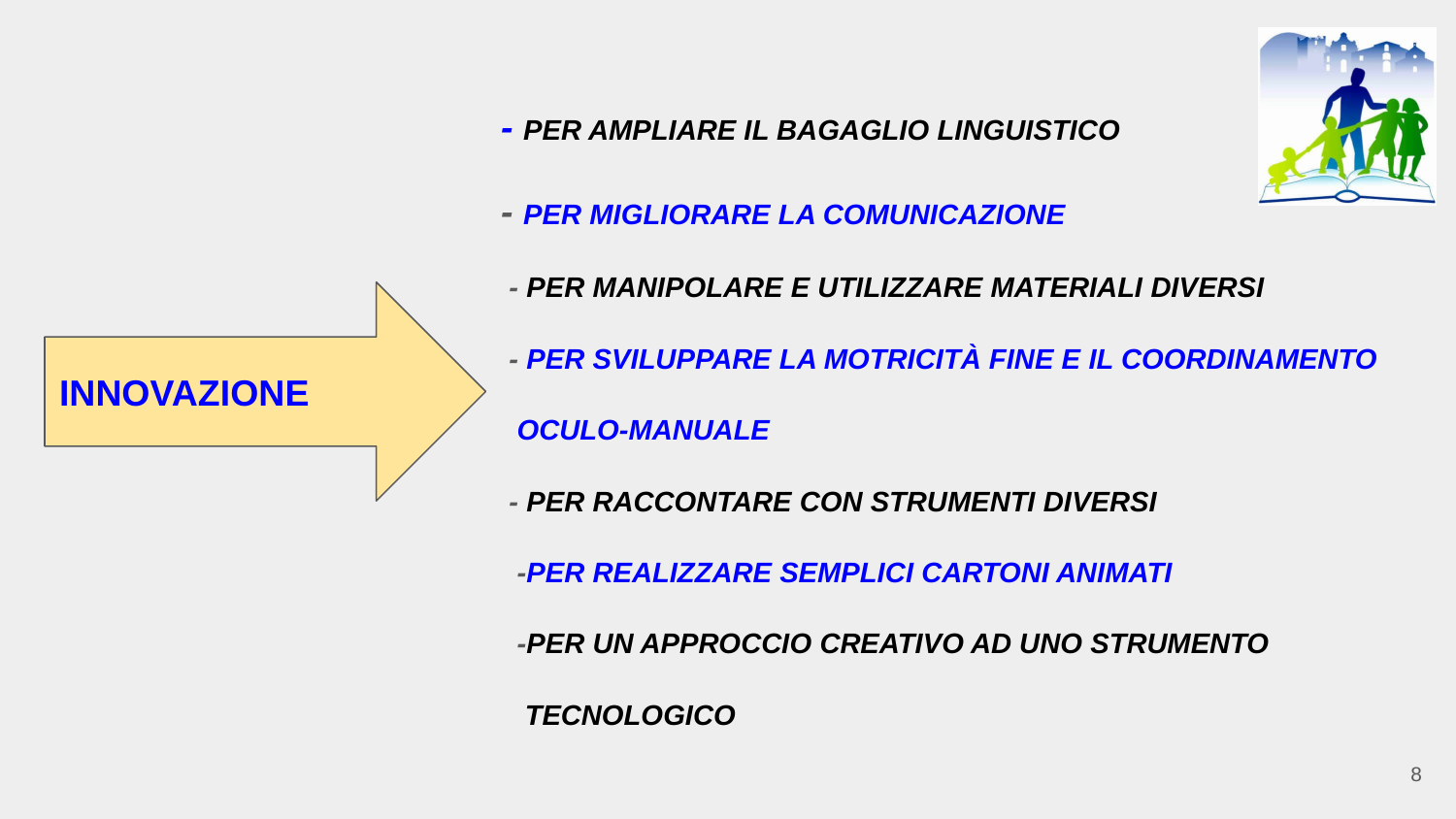

- PER AMPLIARE IL BAGAGLIO LINGUISTICO

                                            - PER MIGLIORARE LA COMUNICAZIONE
                                                         - PER MANIPOLARE E UTILIZZARE MATERIALI DIVERSI
                                                         - PER SVILUPPARE LA MOTRICITÀ FINE E IL COORDINAMENTO
                                                          OCULO-MANUALE
                                                         - PER RACCONTARE CON STRUMENTI DIVERSI
                                                          -PER REALIZZARE SEMPLICI CARTONI ANIMATI
                                                          -PER UN APPROCCIO CREATIVO AD UNO STRUMENTO
                                                           TECNOLOGICO
INNOVAZIONE
8